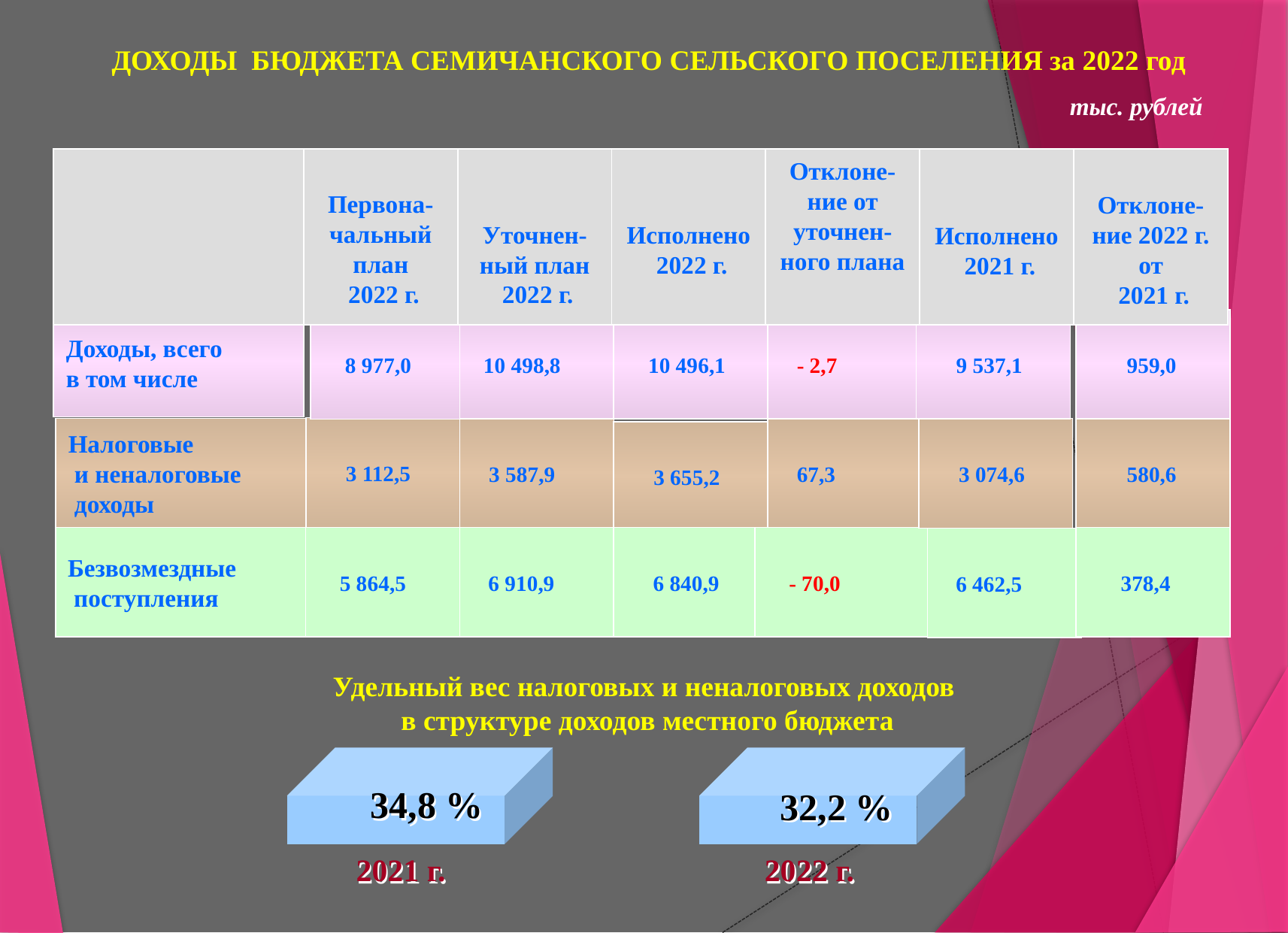

ДОХОДЫ  БЮДЖЕТА СЕМИЧАНСКОГО СЕЛЬСКОГО ПОСЕЛЕНИЯ за 2022 год
тыс. рублей

Отклоне-ние от уточнен-ного плана

Первона-чальный план
 2022 г.
Отклоне-ние 2022 г. от
 2021 г.
Уточнен-ный план
 2022 г.
Исполнено
 2022 г.
Исполнено
 2021 г.
Доходы, всего
в том числе
  10 498,8
    10 496,1
   - 2,7
     9 537,1
       959,0

    8 977,0

     3 112,5
Налоговые
 и неналоговые
 доходы
   3 587,9
   67,3
     3 074,6
       580,6
     3 655,2
Безвозмездные
 поступления
    5 864,5
   6 910,9
     6 840,9
    - 70,0
      378,4
   6 462,5
Удельный вес налоговых и неналоговых доходов
 в структуре доходов местного бюджета

34,8 %
32,2 %
2021 г.
2022 г.